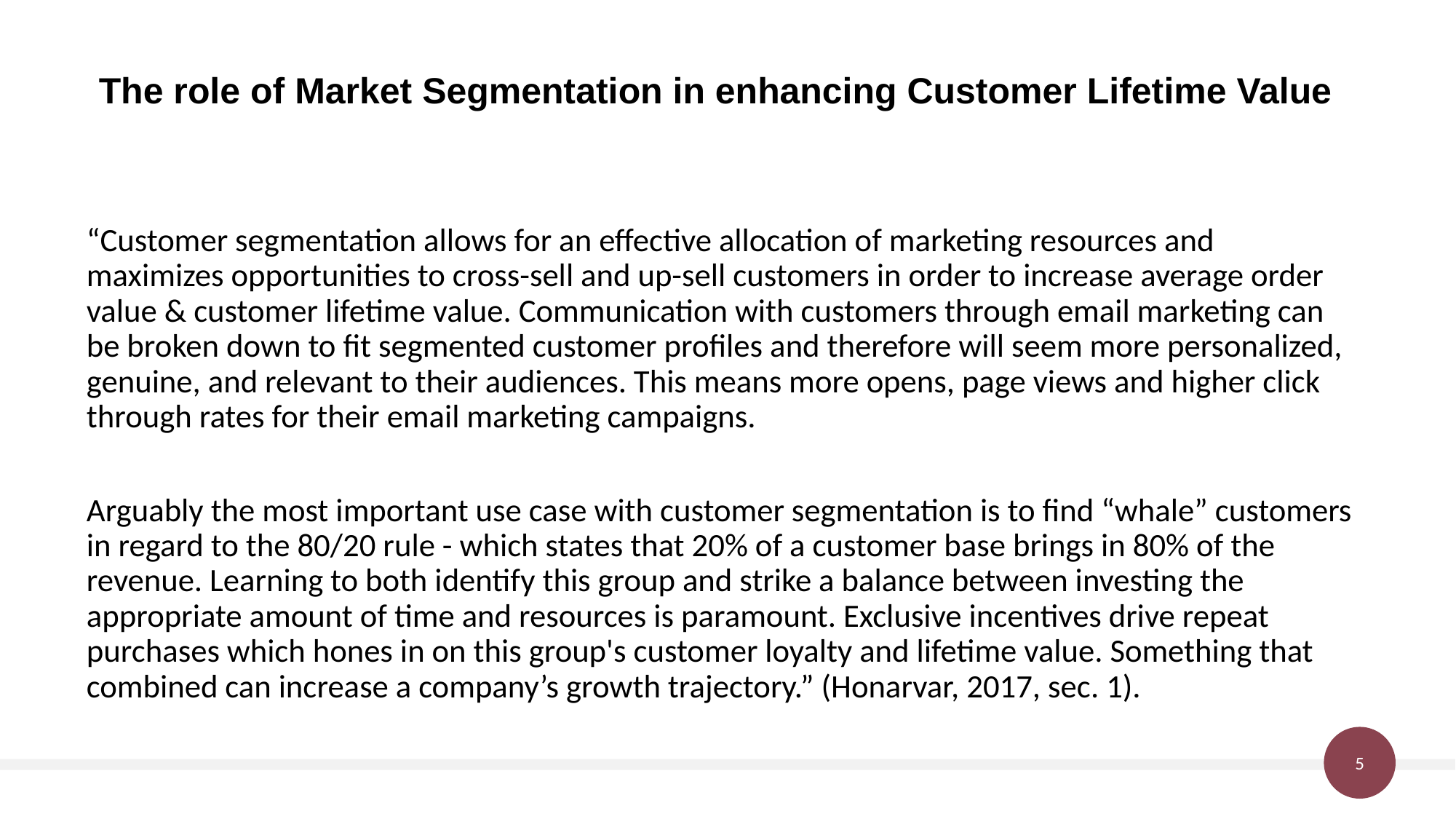

# The role of Market Segmentation in enhancing Customer Lifetime Value
“Customer segmentation allows for an effective allocation of marketing resources and maximizes opportunities to cross-sell and up-sell customers in order to increase average order value & customer lifetime value. Communication with customers through email marketing can be broken down to fit segmented customer profiles and therefore will seem more personalized, genuine, and relevant to their audiences. This means more opens, page views and higher click through rates for their email marketing campaigns.

Arguably the most important use case with customer segmentation is to find “whale” customers in regard to the 80/20 rule - which states that 20% of a customer base brings in 80% of the revenue. Learning to both identify this group and strike a balance between investing the appropriate amount of time and resources is paramount. Exclusive incentives drive repeat purchases which hones in on this group's customer loyalty and lifetime value. Something that combined can increase a company’s growth trajectory.” (Honarvar, 2017, sec. 1).